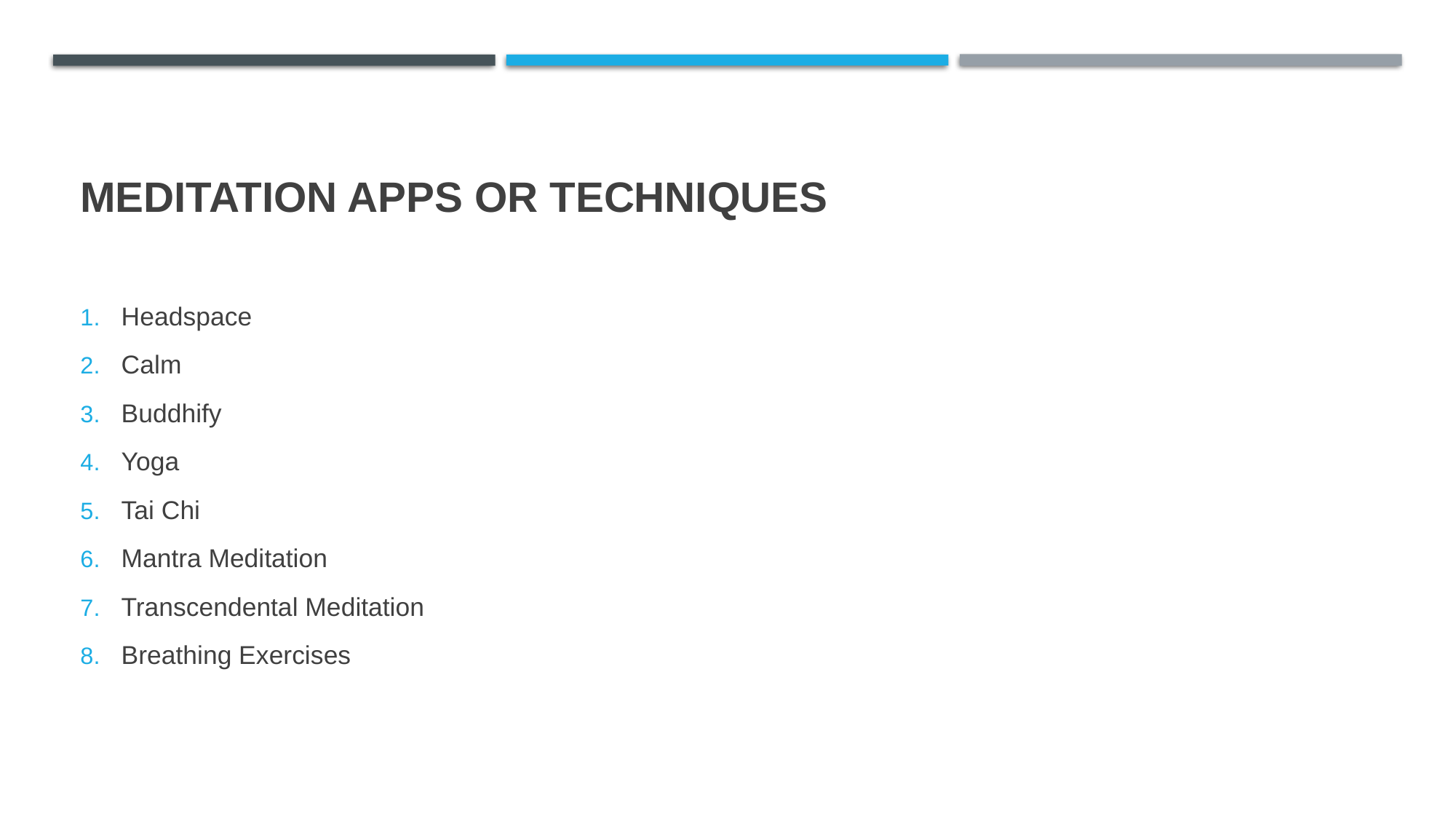

# Meditation apps or techniques
Headspace
Calm
Buddhify
Yoga
Tai Chi
Mantra Meditation
Transcendental Meditation
Breathing Exercises